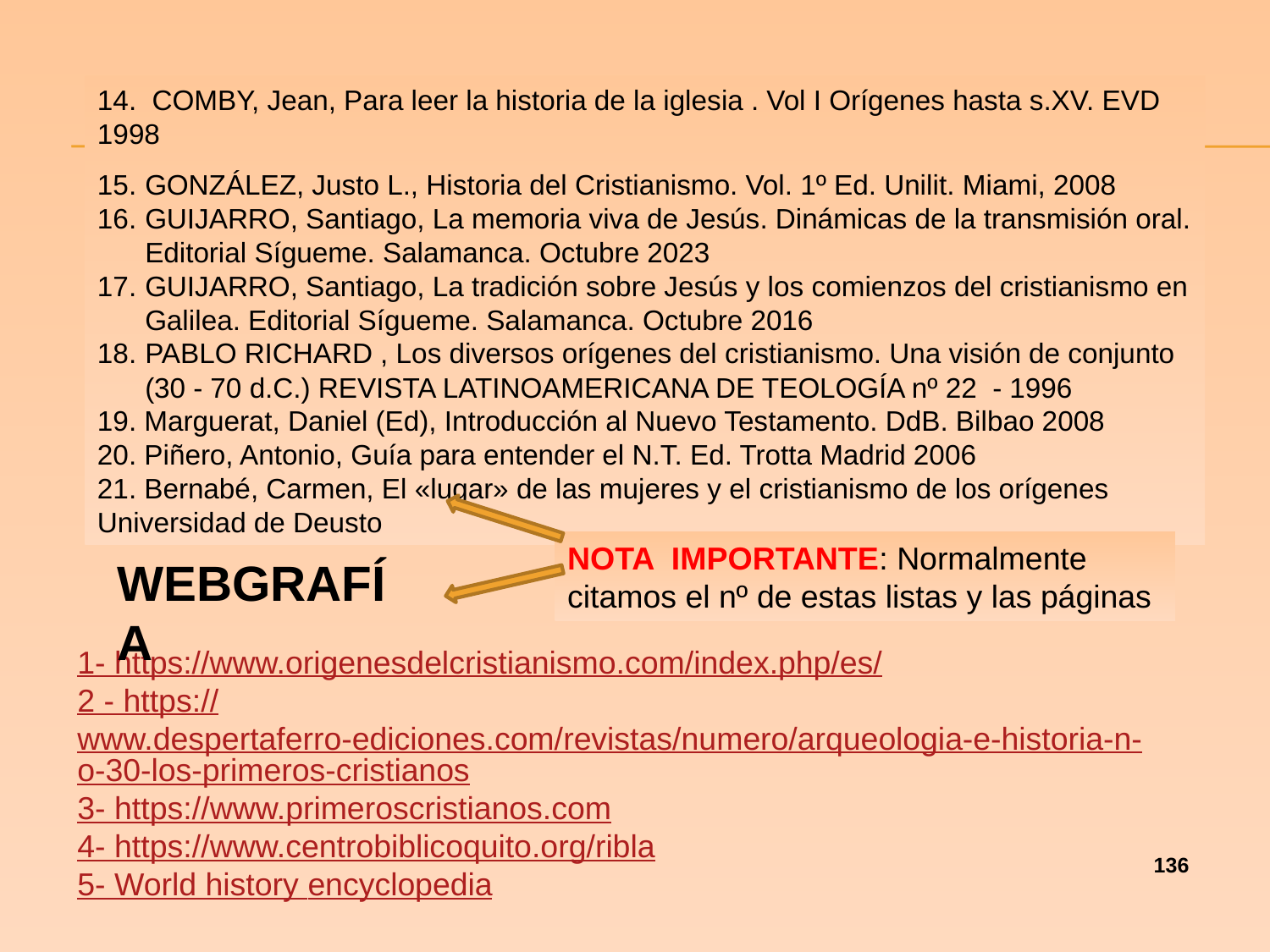

14.  COMBY, Jean, Para leer la historia de la iglesia . Vol I Orígenes hasta s.XV. EVD 1998
GONZÁLEZ, Justo L., Historia del Cristianismo. Vol. 1º Ed. Unilit. Miami, 2008
GUIJARRO, Santiago, La memoria viva de Jesús. Dinámicas de la transmisión oral. Editorial Sígueme. Salamanca. Octubre 2023
GUIJARRO, Santiago, La tradición sobre Jesús y los comienzos del cristianismo en Galilea. Editorial Sígueme. Salamanca. Octubre 2016
PABLO RICHARD , Los diversos orígenes del cristianismo. Una visión de conjunto (30 - 70 d.C.) REVISTA LATINOAMERICANA DE TEOLOGÍA nº 22  - 1996
19. Marguerat, Daniel (Ed), Introducción al Nuevo Testamento. DdB. Bilbao 2008
20. Piñero, Antonio, Guía para entender el N.T. Ed. Trotta Madrid 2006
21. Bernabé, Carmen, El «lugar» de las mujeres y el cristianismo de los orígenes       Universidad de Deusto

NOTA  IMPORTANTE: Normalmente citamos el nº de estas listas y las páginas
WEBGRAFÍA

1- https://www.origenesdelcristianismo.com/index.php/es/
2 - https://www.despertaferro-ediciones.com/revistas/numero/arqueologia-e-historia-n-o-30-los-primeros-cristianos
3- https://www.primeroscristianos.com
4- https://www.centrobiblicoquito.org/ribla
5- World history encyclopedia
136